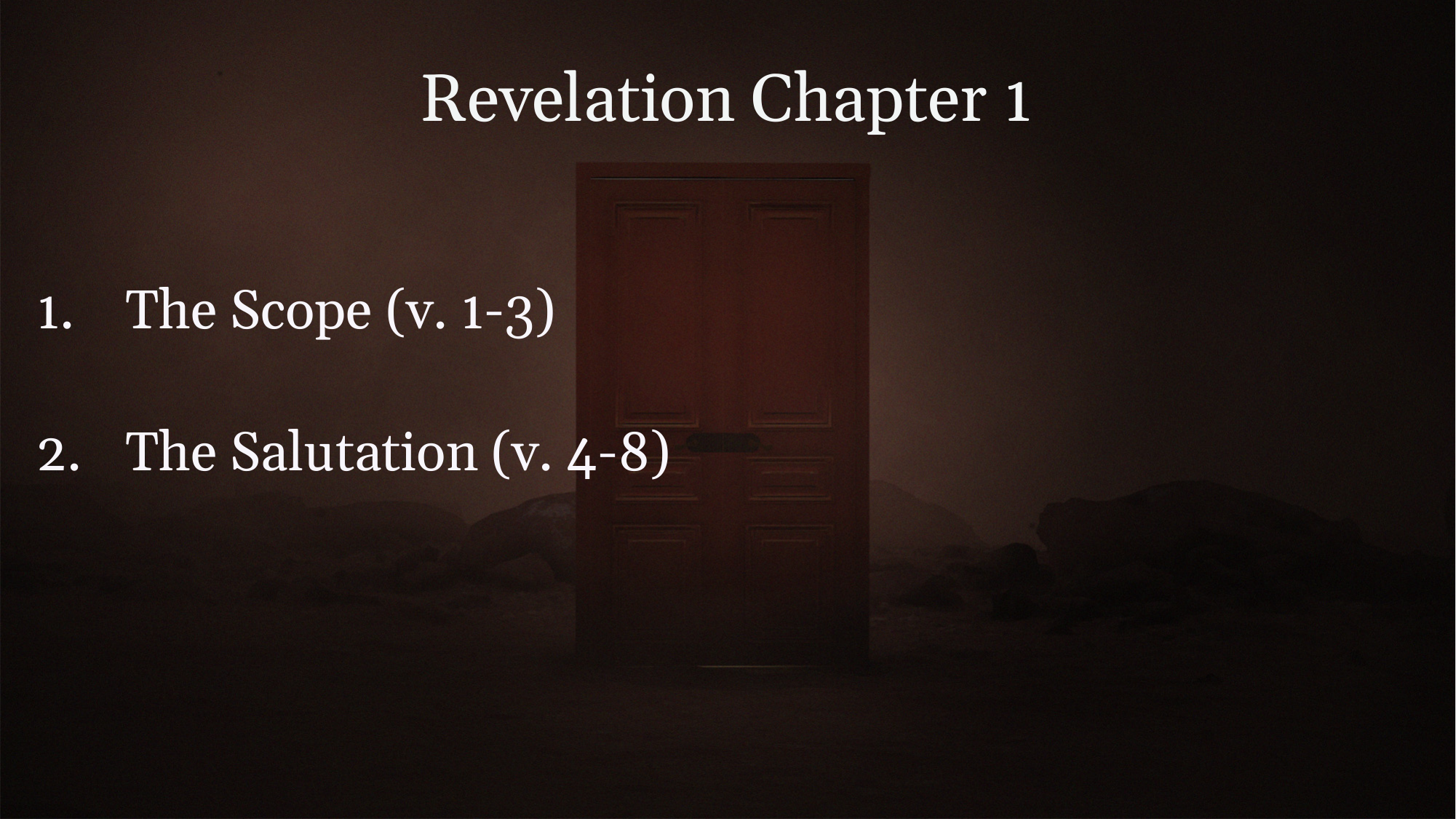

# Revelation Chapter 1
The Scope (v. 1-3)
The Salutation (v. 4-8)